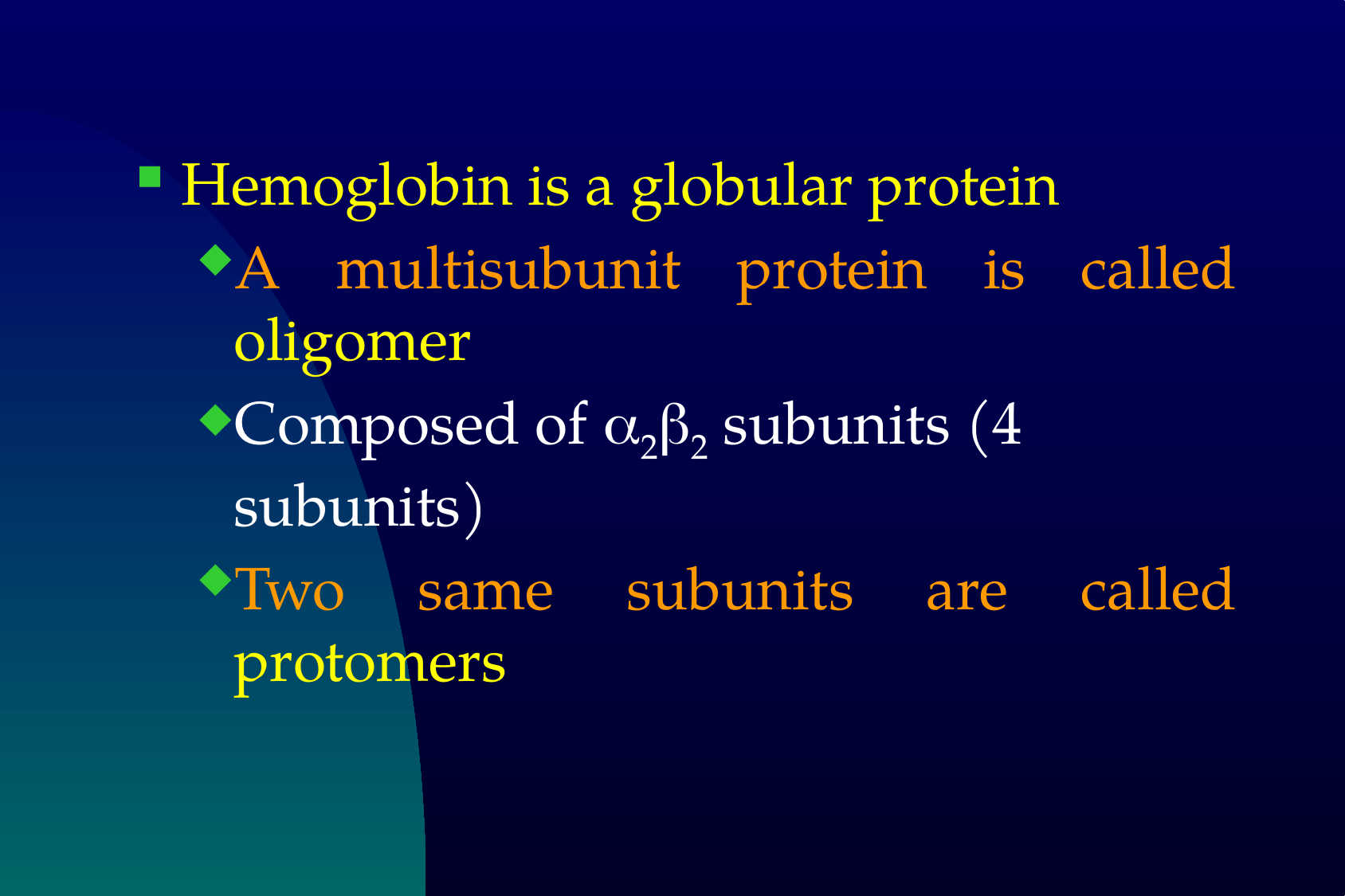

Hemoglobin is a globular protein
A multisubunit protein is called oligomer
Composed of α2β2 subunits (4 subunits)
Two same subunits are called protomers